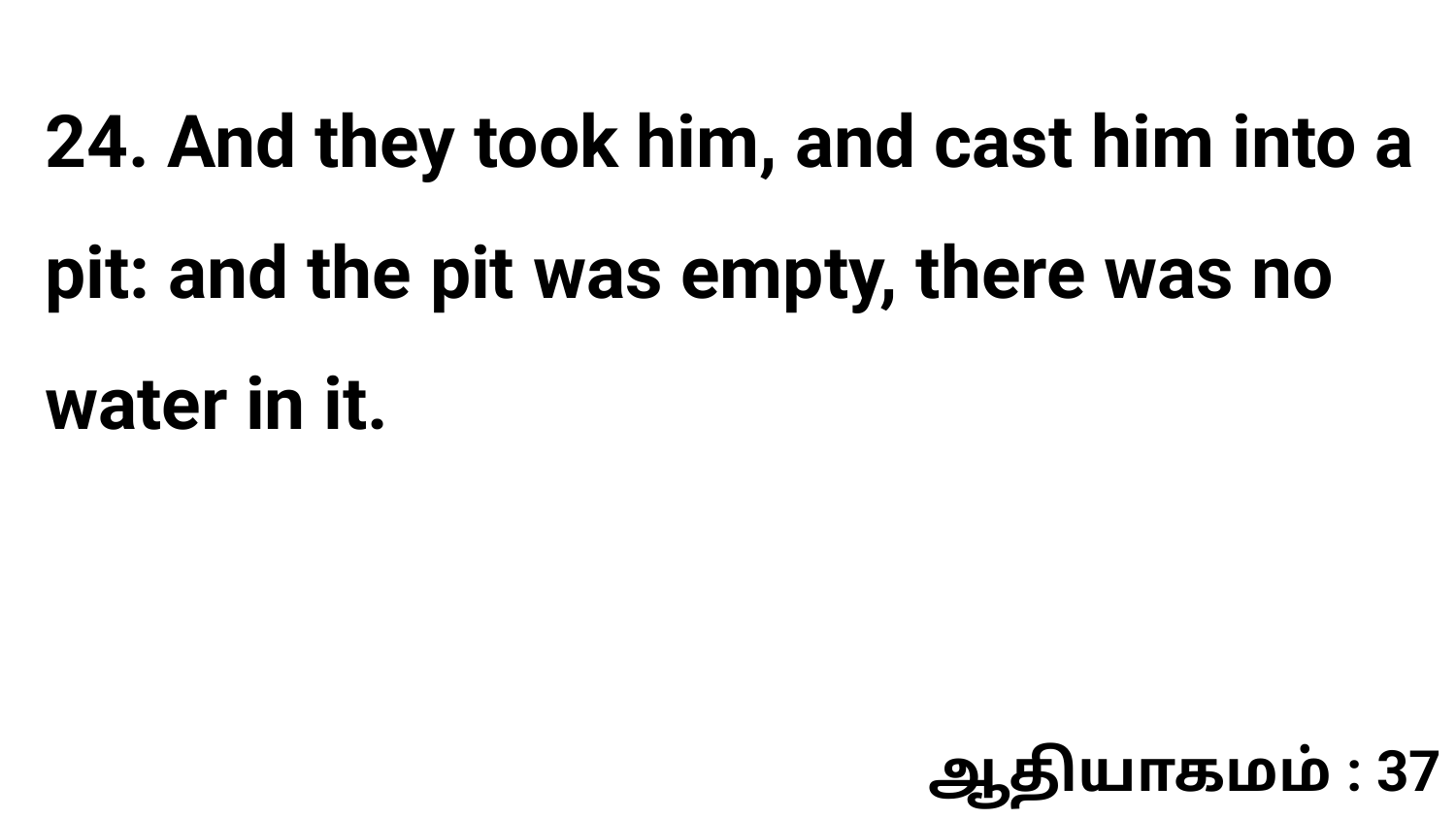

24. And they took him, and cast him into a pit: and the pit was empty, there was no water in it.
ஆதியாகமம் : 37